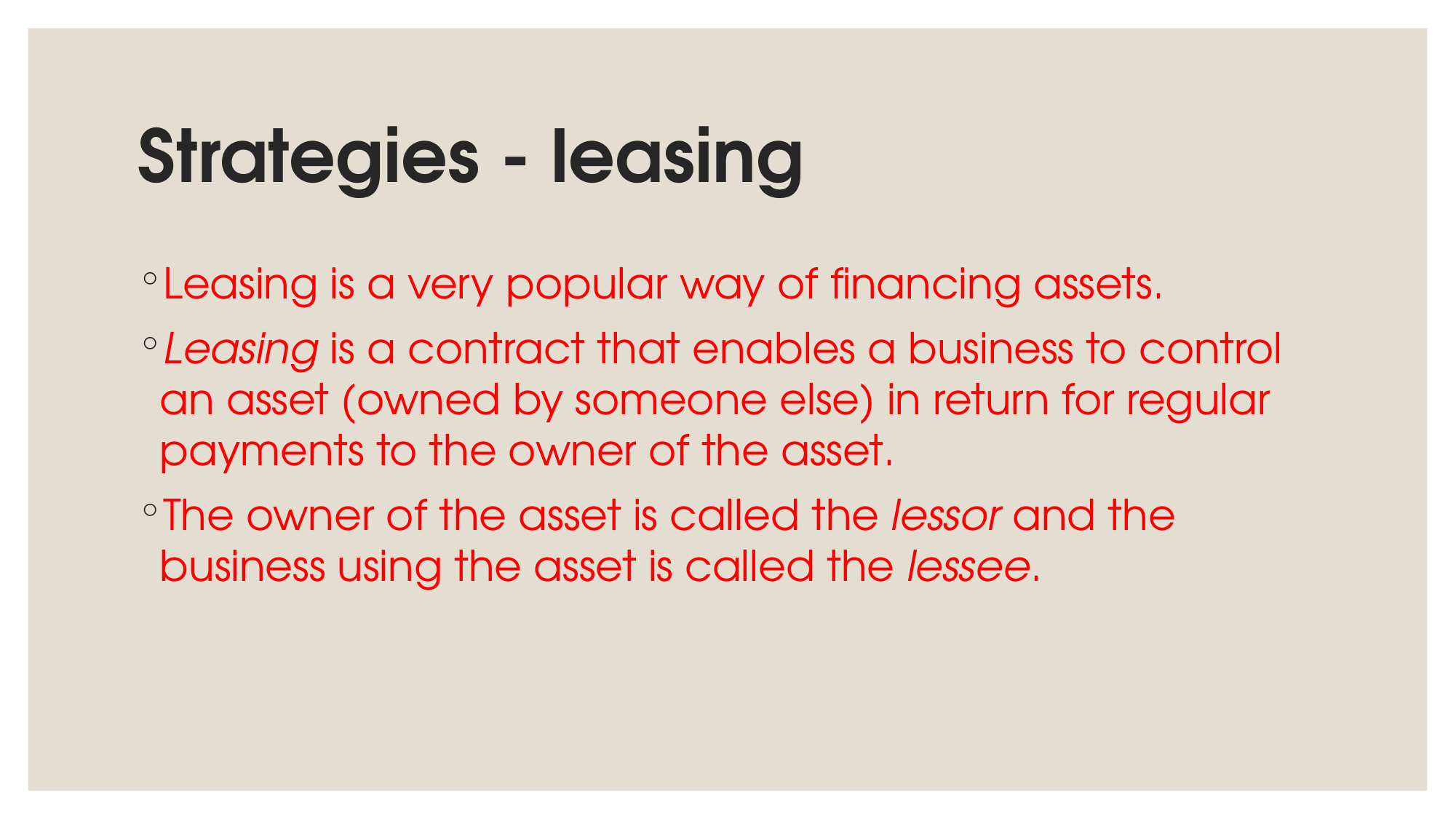

# Strategies - leasing
Leasing is a very popular way of financing assets.
Leasing is a contract that enables a business to control an asset (owned by someone else) in return for regular payments to the owner of the asset.
The owner of the asset is called the lessor and the business using the asset is called the lessee.